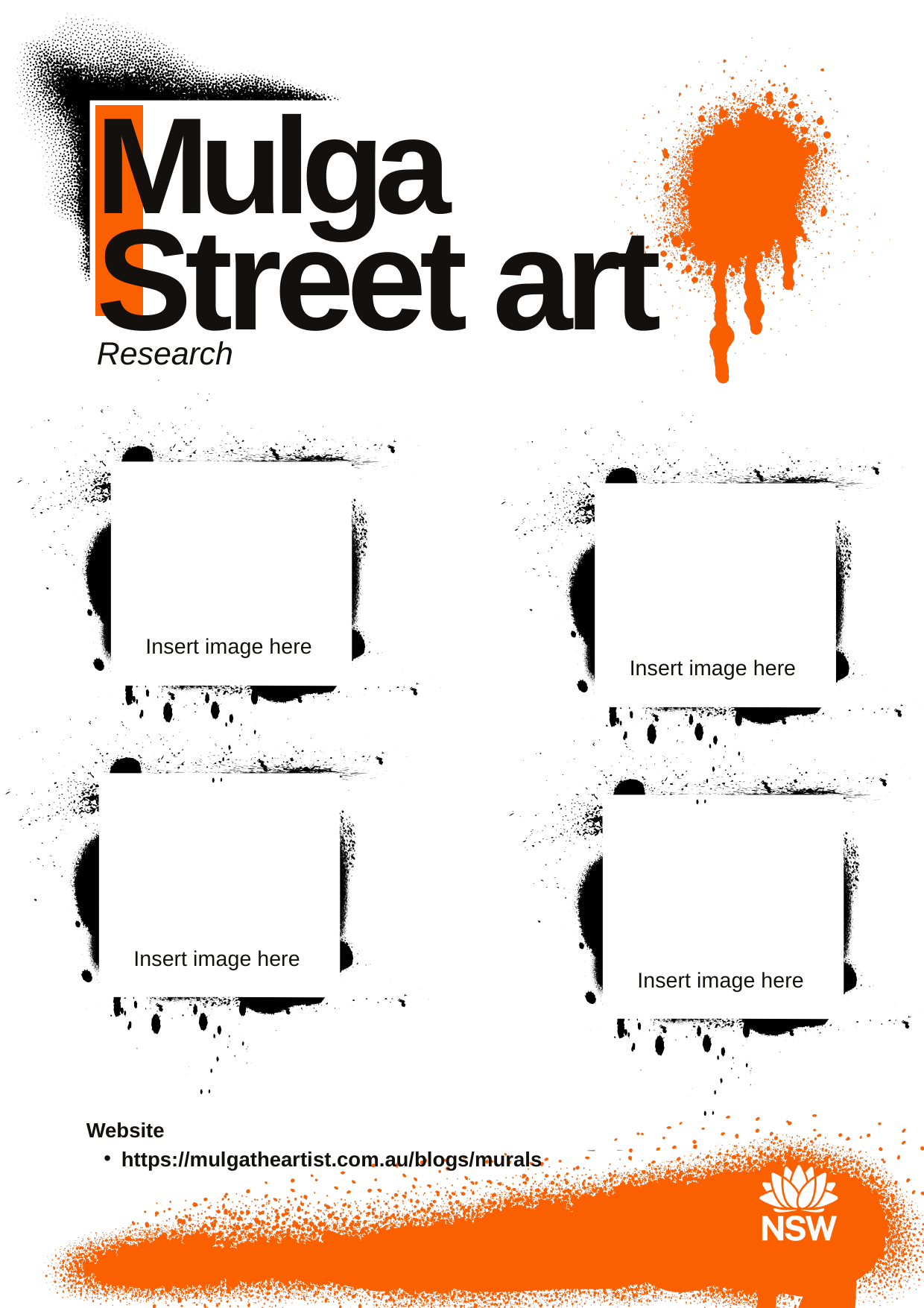

Mulga

Street art
Research

Insert image here
Insert image here

Insert image here
Insert image here
Website
https://mulgatheartist.com.au/blogs/murals